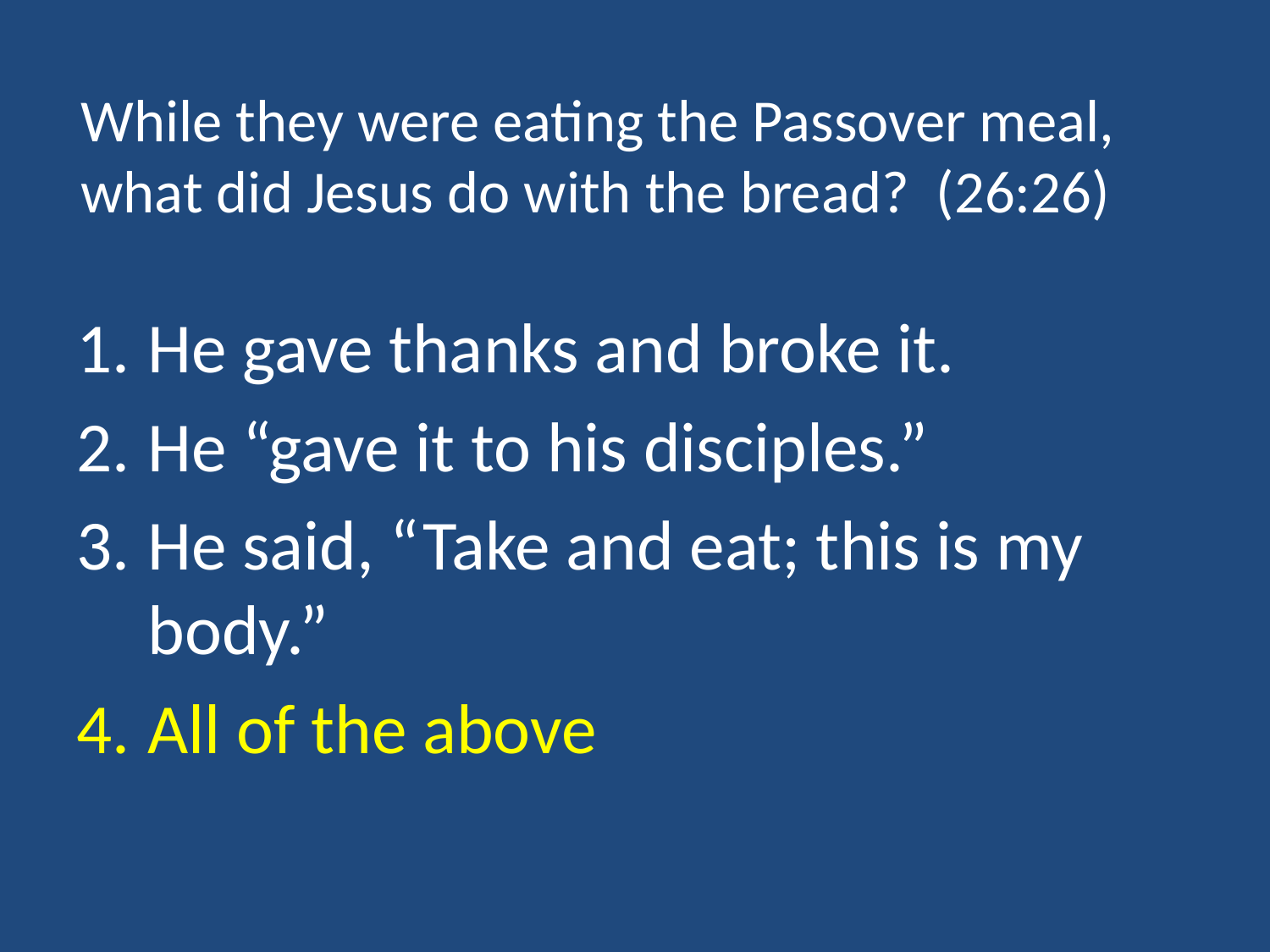

# While they were eating the Passover meal, what did Jesus do with the bread?  (26:26)
He gave thanks and broke it.
He “gave it to his disciples.”
He said, “Take and eat; this is my body.”
All of the above